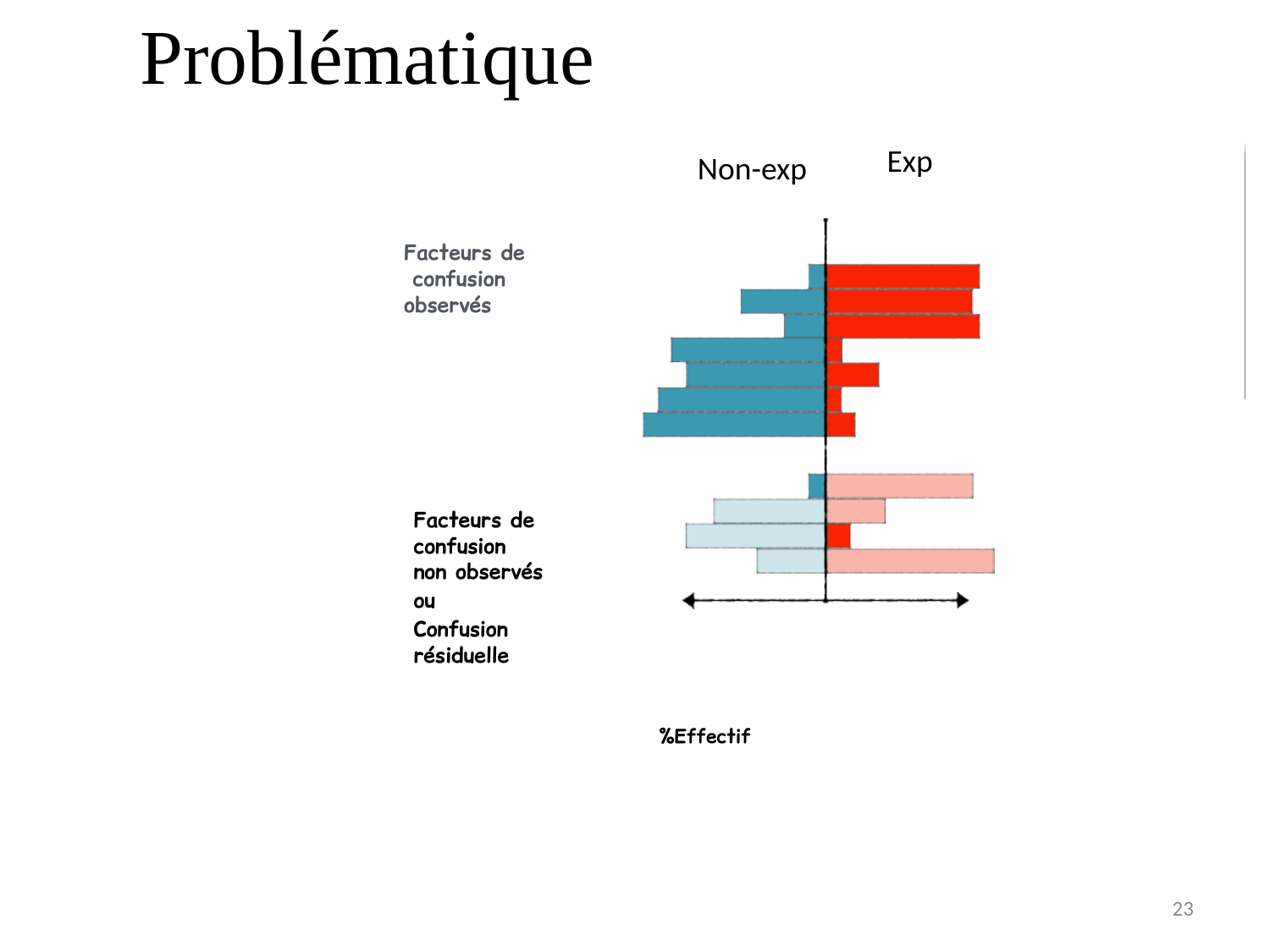

# Problématique
Exp
Non-exp

Facteurs de  confusion  observés
Facteurs de  confusion  non observés
ou
Confusion résiduelle

%Effectif
23